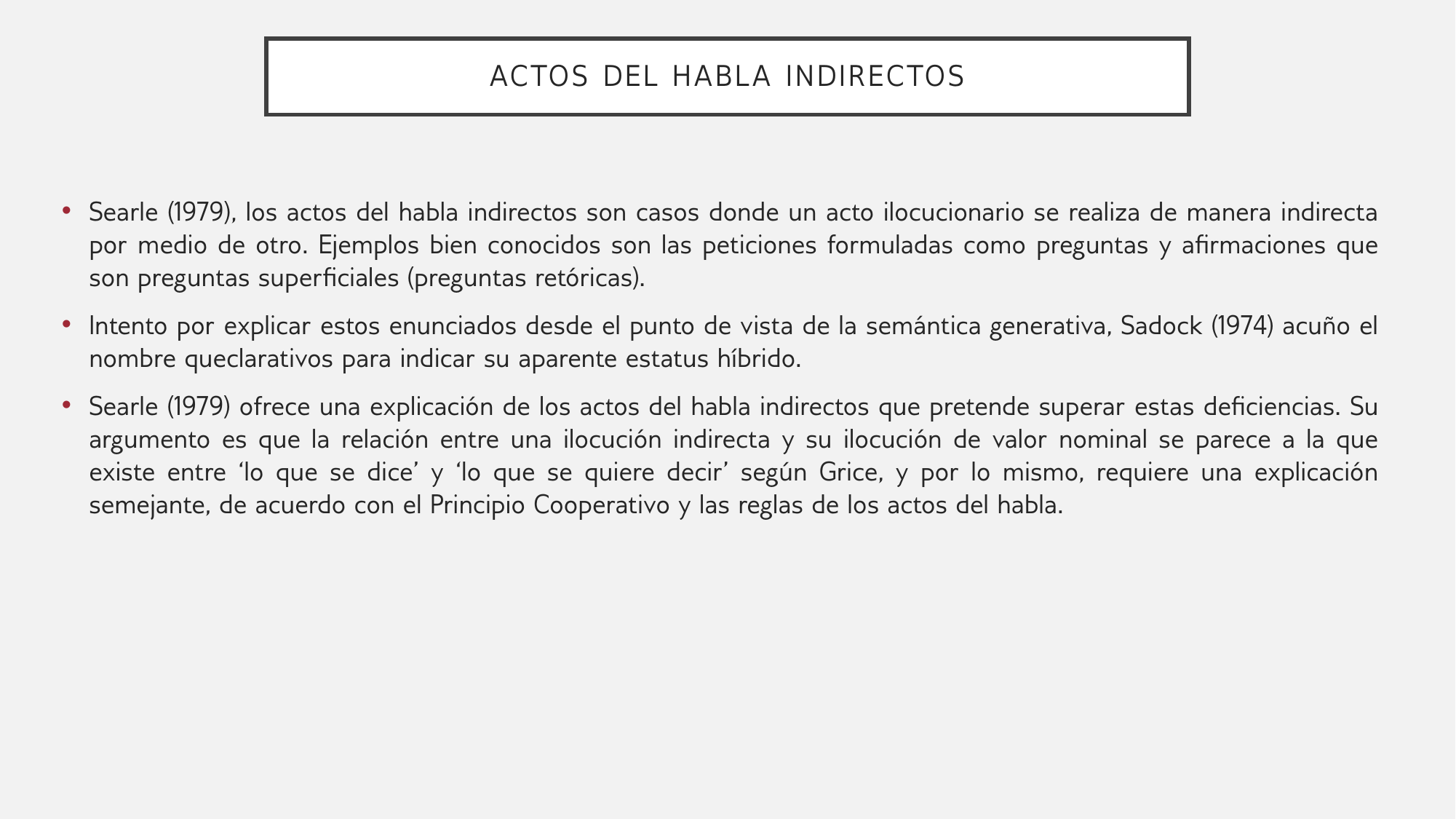

# Actos del habla indirectos
Searle (1979), los actos del habla indirectos son casos donde un acto ilocucionario se realiza de manera indirecta por medio de otro. Ejemplos bien conocidos son las peticiones formuladas como preguntas y afirmaciones que son preguntas superficiales (preguntas retóricas).
Intento por explicar estos enunciados desde el punto de vista de la semántica generativa, Sadock (1974) acuño el nombre queclarativos para indicar su aparente estatus híbrido.
Searle (1979) ofrece una explicación de los actos del habla indirectos que pretende superar estas deficiencias. Su argumento es que la relación entre una ilocución indirecta y su ilocución de valor nominal se parece a la que existe entre ‘lo que se dice’ y ‘lo que se quiere decir’ según Grice, y por lo mismo, requiere una explicación semejante, de acuerdo con el Principio Cooperativo y las reglas de los actos del habla.